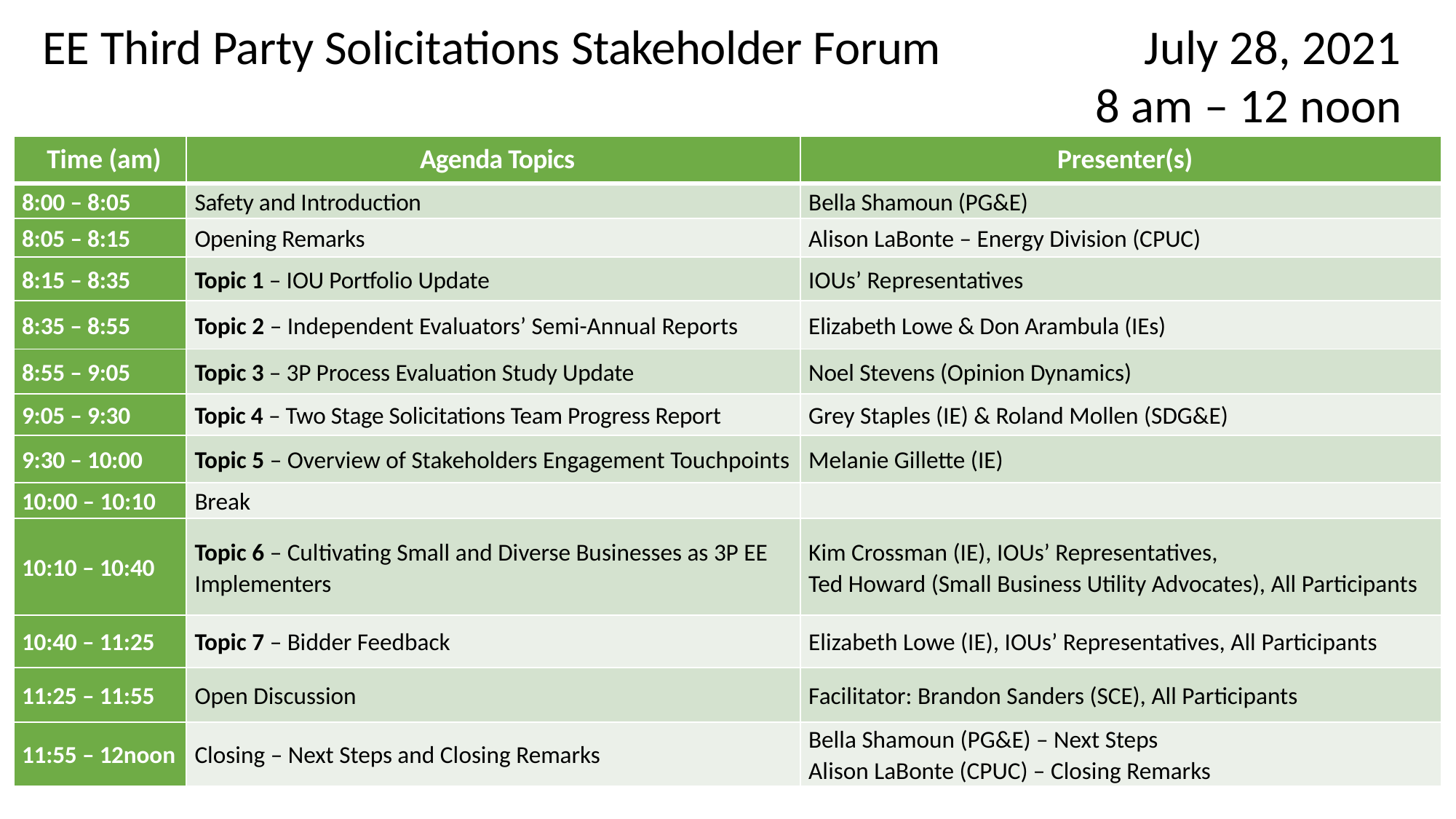

# EE Third Party Solicitations Stakeholder Forum                   July 28, 2021 8 am – 12 noon
| Time (am) | Agenda Topics | Presenter(s) |
| --- | --- | --- |
| 8:00 – 8:05 | Safety and Introduction | Bella Shamoun (PG&E) |
| 8:05 – 8:15 | Opening Remarks | Alison LaBonte – Energy Division (CPUC) |
| 8:15 – 8:35 | Topic 1 – IOU Portfolio Update | IOUs’ Representatives |
| 8:35 – 8:55 | Topic 2 – Independent Evaluators’ Semi-Annual Reports | Elizabeth Lowe & Don Arambula (IEs) |
| 8:55 – 9:05 | Topic 3 – 3P Process Evaluation Study Update | Noel Stevens (Opinion Dynamics) |
| 9:05 – 9:30 | Topic 4 – Two Stage Solicitations Team Progress Report | Grey Staples (IE) & Roland Mollen (SDG&E) |
| 9:30 – 10:00 | Topic 5 – Overview of Stakeholders Engagement Touchpoints | Melanie Gillette (IE) |
| 10:00 – 10:10 | Break |  |
| 10:10 – 10:40 | Topic 6 – Cultivating Small and Diverse Businesses as 3P EE Implementers | Kim Crossman (IE), IOUs’ Representatives, Ted Howard (Small Business Utility Advocates), All Participants |
| 10:40 – 11:25 | Topic 7 – Bidder Feedback | Elizabeth Lowe (IE), IOUs’ Representatives, All Participants |
| 11:25 – 11:55 | Open Discussion | Facilitator: Brandon Sanders (SCE), All Participants |
| 11:55 – 12noon | Closing – Next Steps and Closing Remarks | Bella Shamoun (PG&E) – Next Steps Alison LaBonte (CPUC) – Closing Remarks |